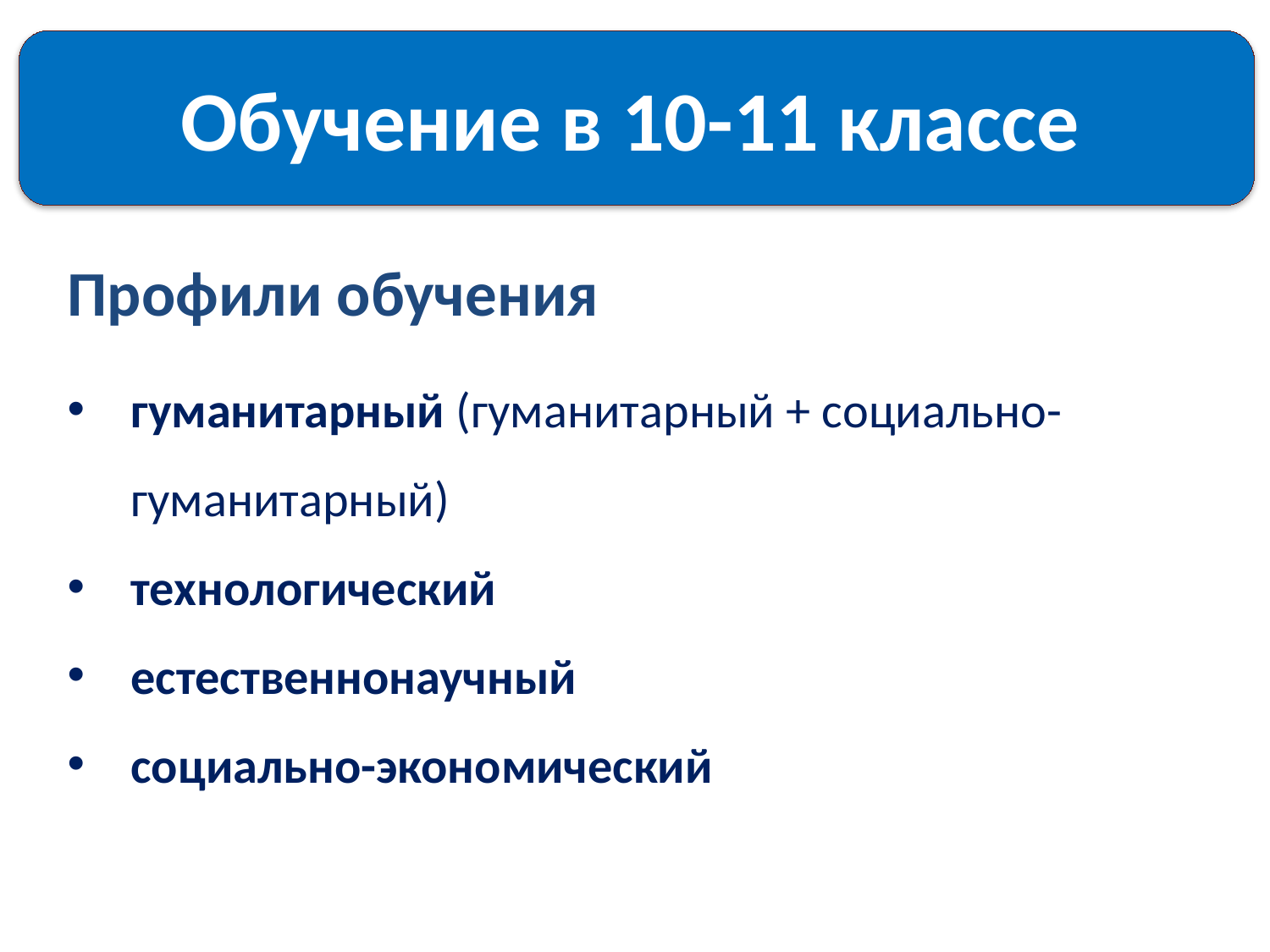

Обучение в 10-11 классе
Профили обучения
гуманитарный (гуманитарный + социально-гуманитарный)
технологический
естественнонаучный
социально-экономический